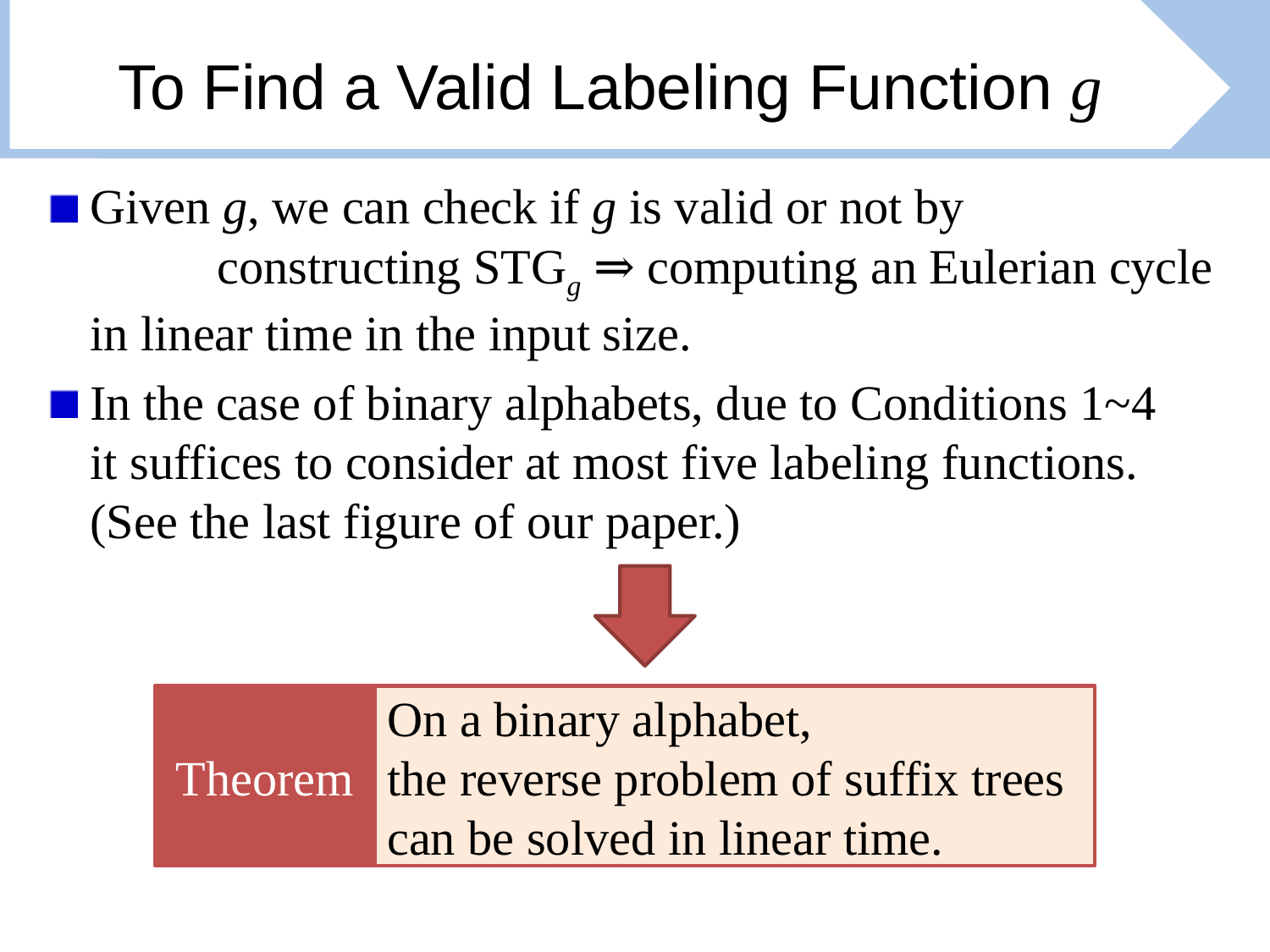

# To Find a Valid Labeling Function g
Given g, we can check if g is valid or not by
	constructing STGg ⇒ computing an Eulerian cycle
in linear time in the input size.
In the case of binary alphabets, due to Conditions 1~4
it suffices to consider at most five labeling functions.
(See the last figure of our paper.)

Theorem
On a binary alphabet,
the reverse problem of suffix trees can be solved in linear time.